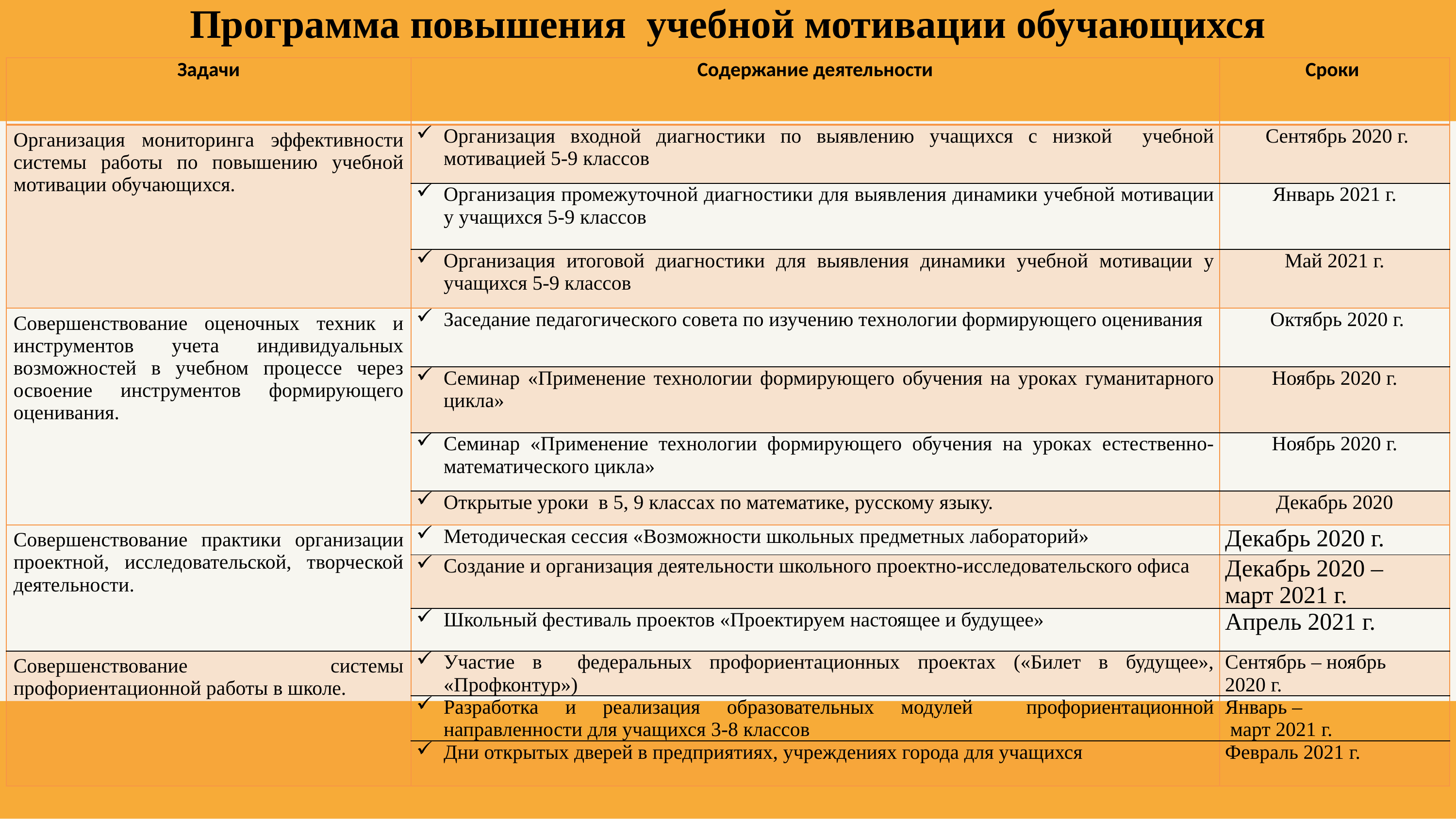

# Программа повышения  учебной мотивации обучающихся
| Задачи | Содержание деятельности | Сроки |
| --- | --- | --- |
| Организация мониторинга эффективности системы работы по повышению учебной мотивации обучающихся. | Организация входной диагностики по выявлению учащихся с низкой учебной мотивацией 5-9 классов | Сентябрь 2020 г. |
|  | Организация промежуточной диагностики для выявления динамики учебной мотивации у учащихся 5-9 классов | Январь 2021 г. |
|  | Организация итоговой диагностики для выявления динамики учебной мотивации у учащихся 5-9 классов | Май 2021 г. |
| Совершенствование оценочных техник и инструментов учета индивидуальных возможностей в учебном процессе через освоение инструментов формирующего оценивания. | Заседание педагогического совета по изучению технологии формирующего оценивания | Октябрь 2020 г. |
|  | Семинар «Применение технологии формирующего обучения на уроках гуманитарного цикла» | Ноябрь 2020 г. |
|  | Семинар «Применение технологии формирующего обучения на уроках естественно-математического цикла» | Ноябрь 2020 г. |
|  | Открытые уроки в 5, 9 классах по математике, русскому языку. | Декабрь 2020 |
| Совершенствование практики организации проектной, исследовательской, творческой деятельности. | Методическая сессия «Возможности школьных предметных лабораторий» | Декабрь 2020 г. |
|  | Создание и организация деятельности школьного проектно-исследовательского офиса | Декабрь 2020 – март 2021 г. |
|  | Школьный фестиваль проектов «Проектируем настоящее и будущее» | Апрель 2021 г. |
| Совершенствование системы профориентационной работы в школе. | Участие в федеральных профориентационных проектах («Билет в будущее», «Профконтур») | Сентябрь – ноябрь 2020 г. |
|  | Разработка и реализация образовательных модулей профориентационной направленности для учащихся 3-8 классов | Январь – март 2021 г. |
|  | Дни открытых дверей в предприятиях, учреждениях города для учащихся | Февраль 2021 г. |